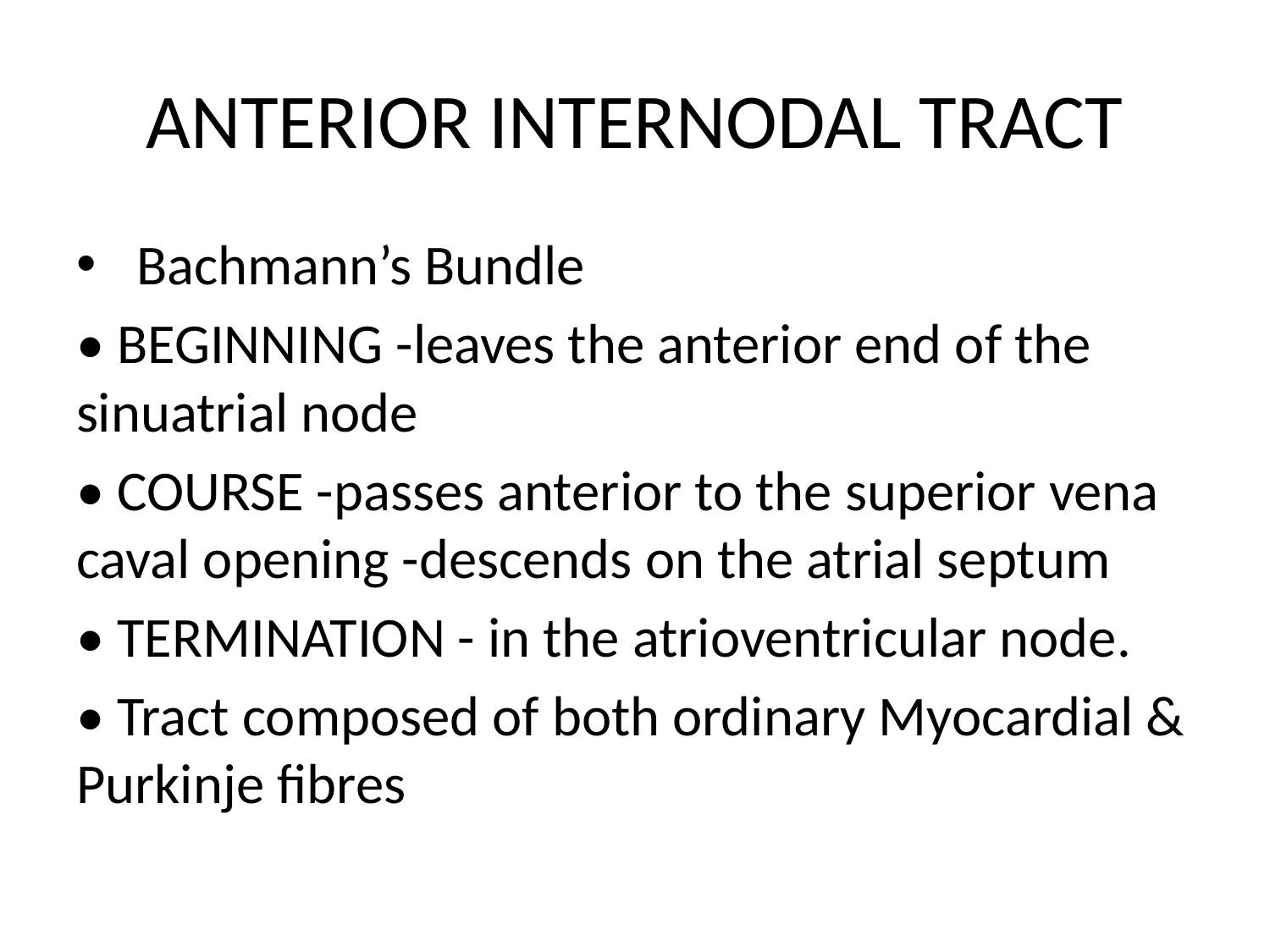

# ANTERIOR INTERNODAL TRACT
 Bachmann’s Bundle
• BEGINNING -leaves the anterior end of the sinuatrial node
• COURSE -passes anterior to the superior vena caval opening -descends on the atrial septum
• TERMINATION - in the atrioventricular node.
• Tract composed of both ordinary Myocardial & Purkinje fibres